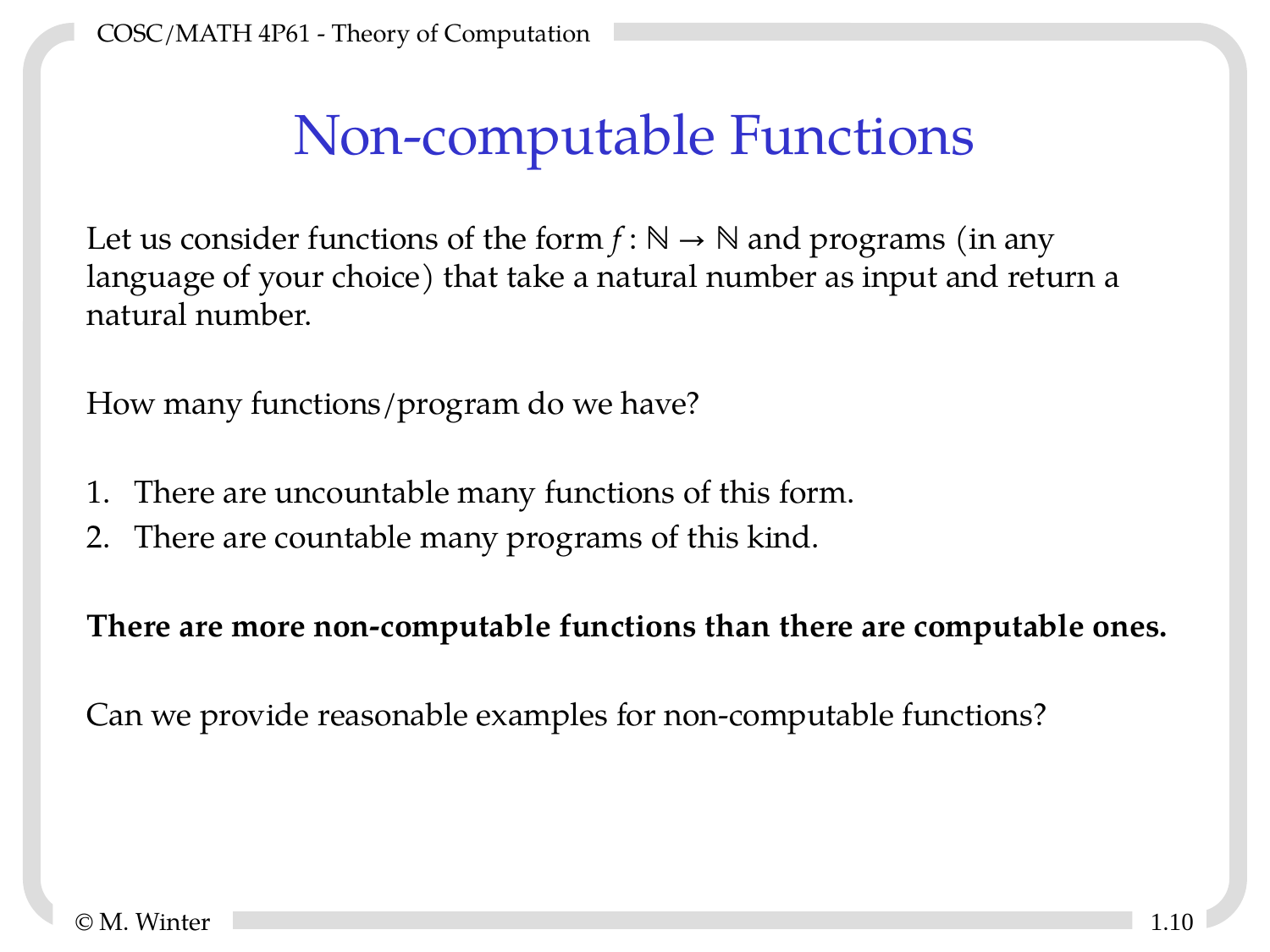

# Non-computable Functions
Let us consider functions of the form f : ℕ → ℕ and programs (in any language of your choice) that take a natural number as input and return a natural number.

How many functions/program do we have?

There are uncountable many functions of this form.
There are countable many programs of this kind.

There are more non-computable functions than there are computable ones.

Can we provide reasonable examples for non-computable functions?